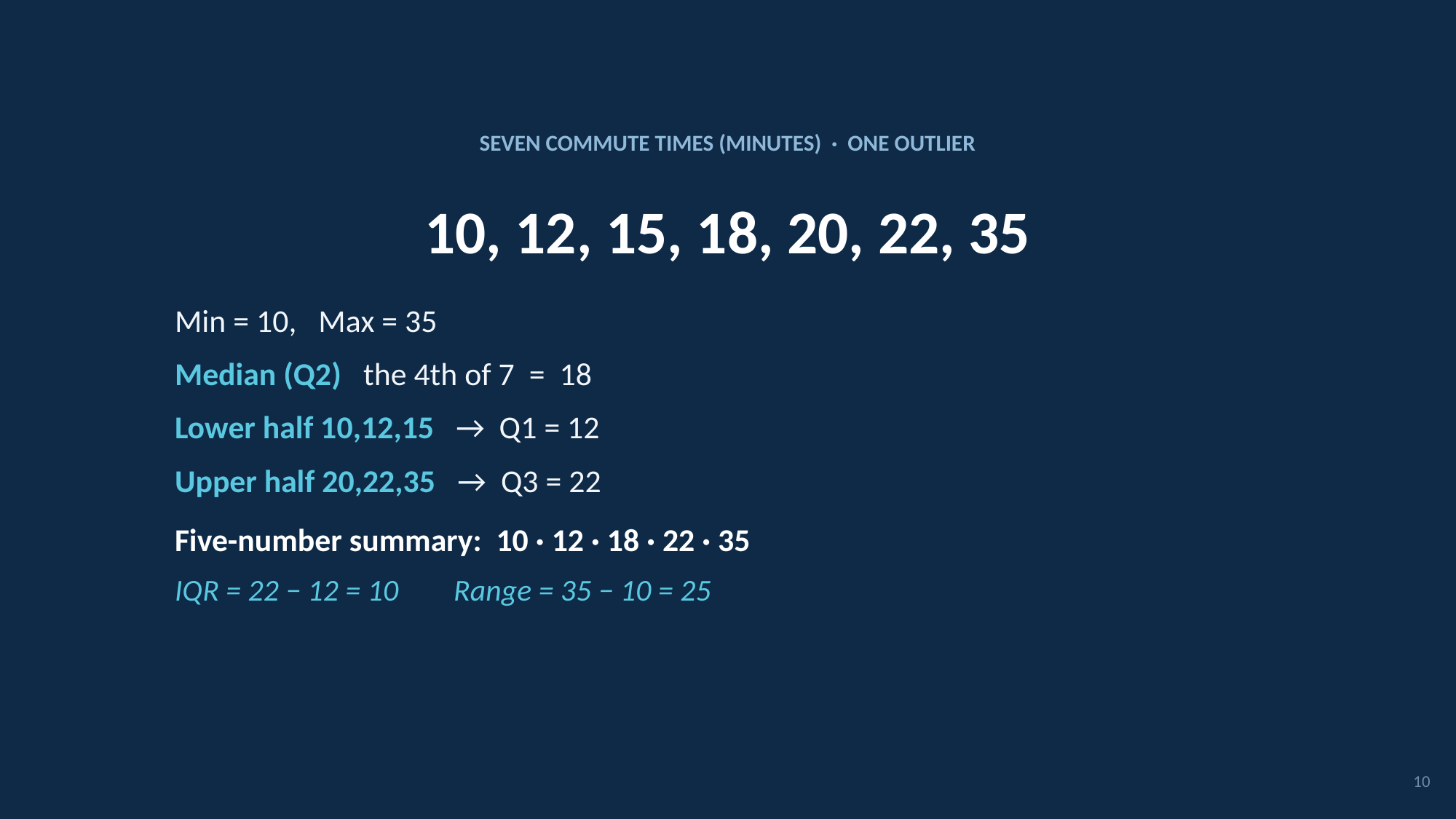

SEVEN COMMUTE TIMES (MINUTES)  ·  ONE OUTLIER
10, 12, 15, 18, 20, 22, 35
Min = 10,   Max = 35
Median (Q2)   the 4th of 7  =  18
Lower half 10,12,15   →  Q1 = 12
Upper half 20,22,35   →  Q3 = 22
Five-number summary:  10 · 12 · 18 · 22 · 35
IQR = 22 − 12 = 10        Range = 35 − 10 = 25
10